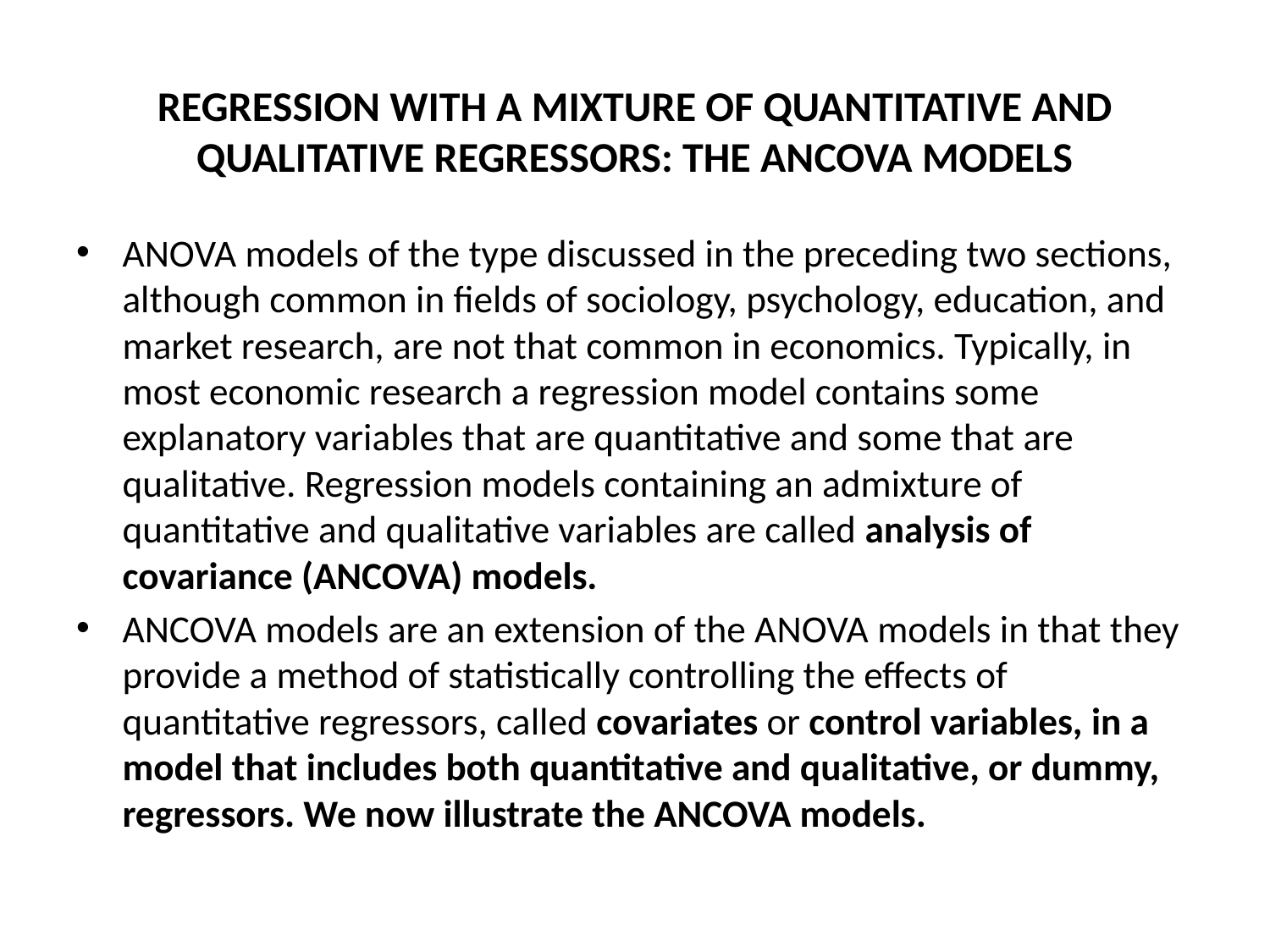

# REGRESSION WITH A MIXTURE OF QUANTITATIVE AND QUALITATIVE REGRESSORS: THE ANCOVA MODELS
ANOVA models of the type discussed in the preceding two sections, although common in fields of sociology, psychology, education, and market research, are not that common in economics. Typically, in most economic research a regression model contains some explanatory variables that are quantitative and some that are qualitative. Regression models containing an admixture of quantitative and qualitative variables are called analysis of covariance (ANCOVA) models.
ANCOVA models are an extension of the ANOVA models in that they provide a method of statistically controlling the effects of quantitative regressors, called covariates or control variables, in a model that includes both quantitative and qualitative, or dummy, regressors. We now illustrate the ANCOVA models.